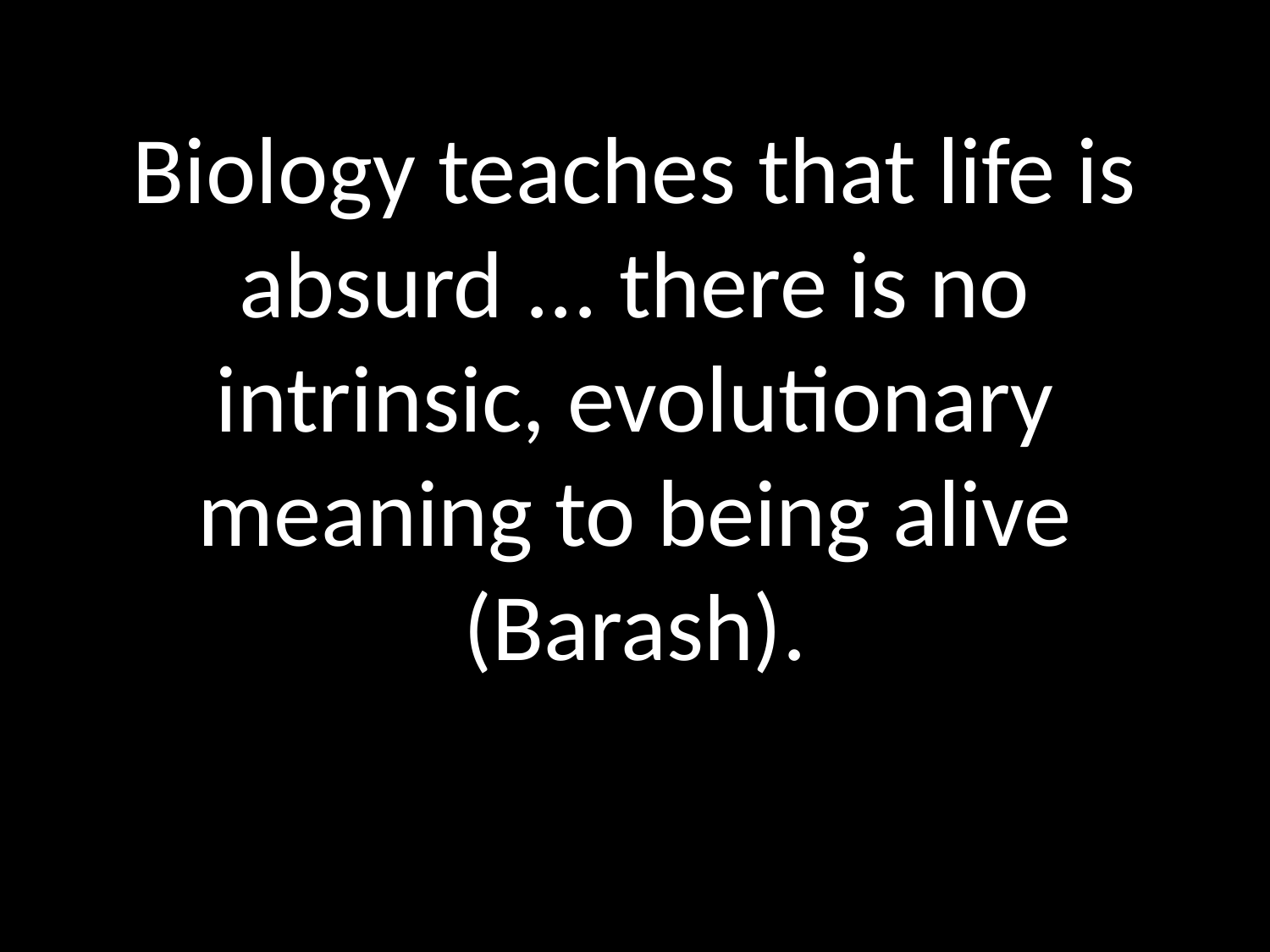

# Biology teaches that life is absurd ... there is no intrinsic, evolutionary meaning to being alive (Barash).
GOD
GOD